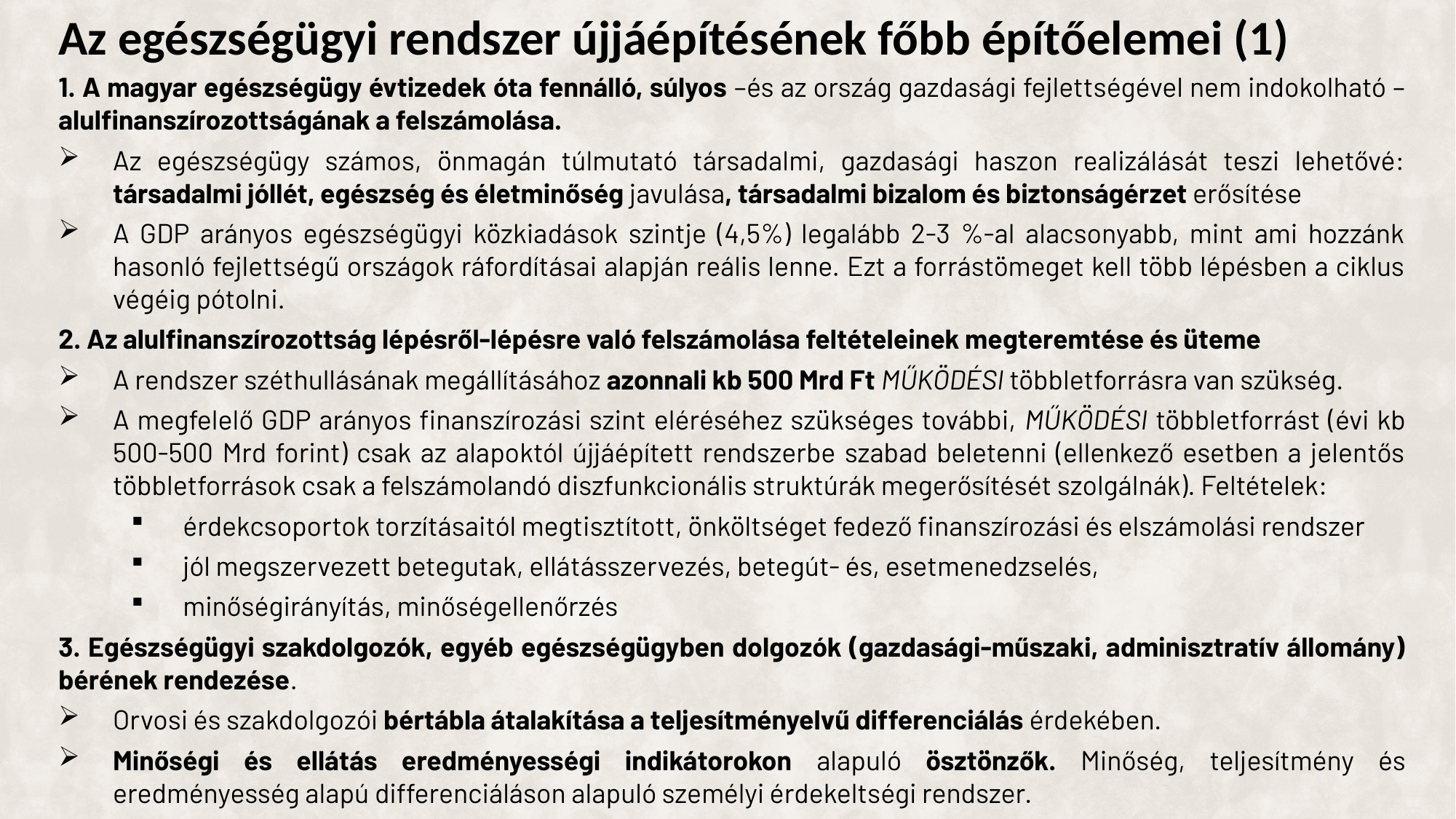

# Az egészségügyi rendszer újjáépítésének főbb építőelemei (1)
1. A magyar egészségügy évtizedek óta fennálló, súlyos –és az ország gazdasági fejlettségével nem indokolható – alulfinanszírozottságának a felszámolása.
Az egészségügy számos, önmagán túlmutató társadalmi, gazdasági haszon realizálását teszi lehetővé: társadalmi jóllét, egészség és életminőség javulása, társadalmi bizalom és biztonságérzet erősítése
A GDP arányos egészségügyi közkiadások szintje (4,5%) legalább 2-3 %-al alacsonyabb, mint ami hozzánk hasonló fejlettségű országok ráfordításai alapján reális lenne. Ezt a forrástömeget kell több lépésben a ciklus végéig pótolni.
2. Az alulfinanszírozottság lépésről-lépésre való felszámolása feltételeinek megteremtése és üteme
A rendszer széthullásának megállításához azonnali kb 500 Mrd Ft MŰKÖDÉSI többletforrásra van szükség.
A megfelelő GDP arányos finanszírozási szint eléréséhez szükséges további, MŰKÖDÉSI többletforrást (évi kb 500-500 Mrd forint) csak az alapoktól újjáépített rendszerbe szabad beletenni (ellenkező esetben a jelentős többletforrások csak a felszámolandó diszfunkcionális struktúrák megerősítését szolgálnák). Feltételek:
érdekcsoportok torzításaitól megtisztított, önköltséget fedező finanszírozási és elszámolási rendszer
jól megszervezett betegutak, ellátásszervezés, betegút- és, esetmenedzselés,
minőségirányítás, minőségellenőrzés
3. Egészségügyi szakdolgozók, egyéb egészségügyben dolgozók (gazdasági-műszaki, adminisztratív állomány) bérének rendezése.
Orvosi és szakdolgozói bértábla átalakítása a teljesítményelvű differenciálás érdekében.
Minőségi és ellátás eredményességi indikátorokon alapuló ösztönzők. Minőség, teljesítmény és eredményesség alapú differenciáláson alapuló személyi érdekeltségi rendszer.